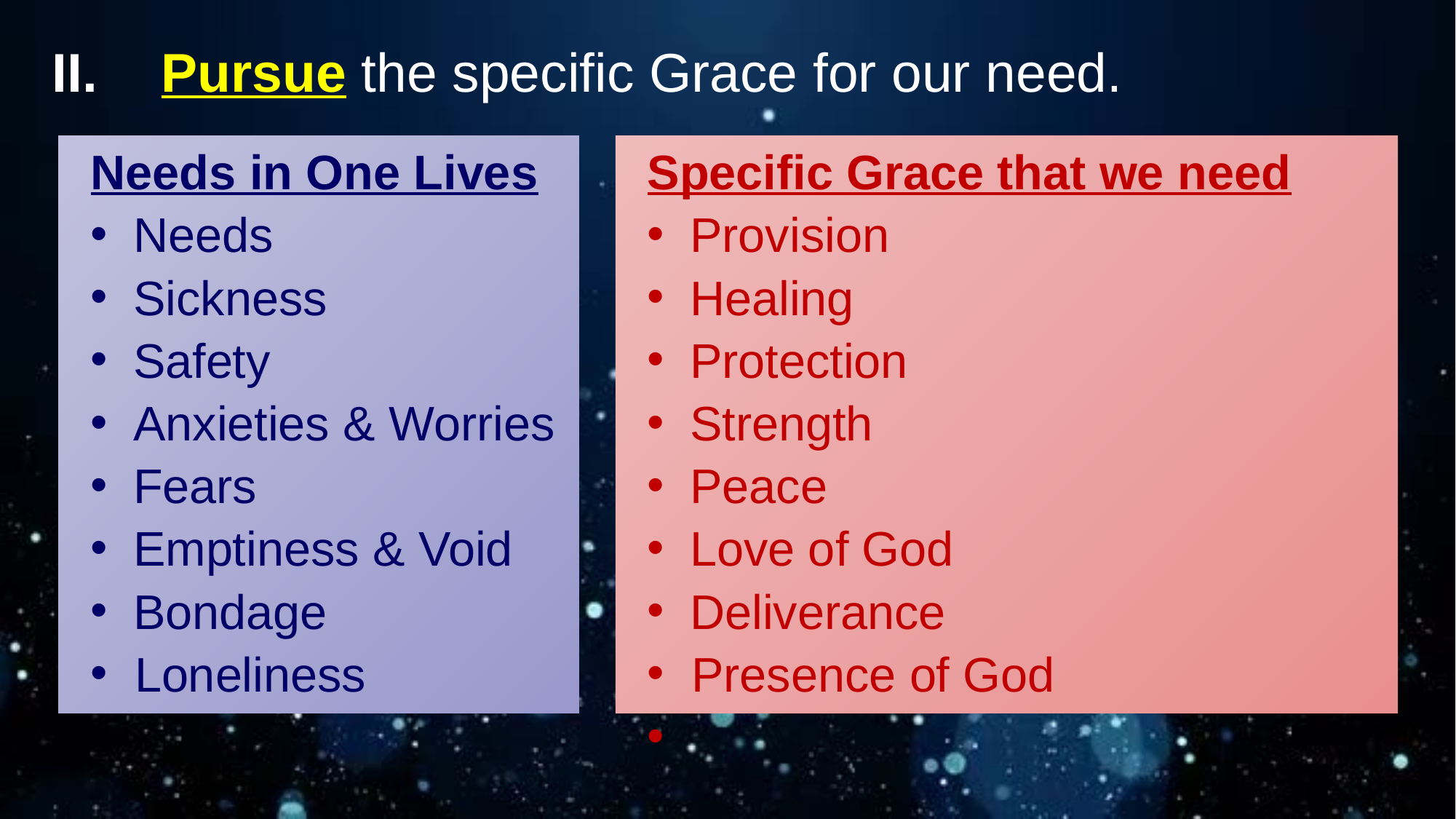

II. 	Pursue the specific Grace for our need.

Needs in One Lives
 	Needs
 	Sickness
 	Safety
 	Anxieties & Worries
 	Fears
 	Emptiness & Void
 	Bondage
  Loneliness

Specific Grace that we need
 	Provision
 	Healing
 	Protection
 	Strength
 	Peace
 	Love of God
 	Deliverance
  Presence of God